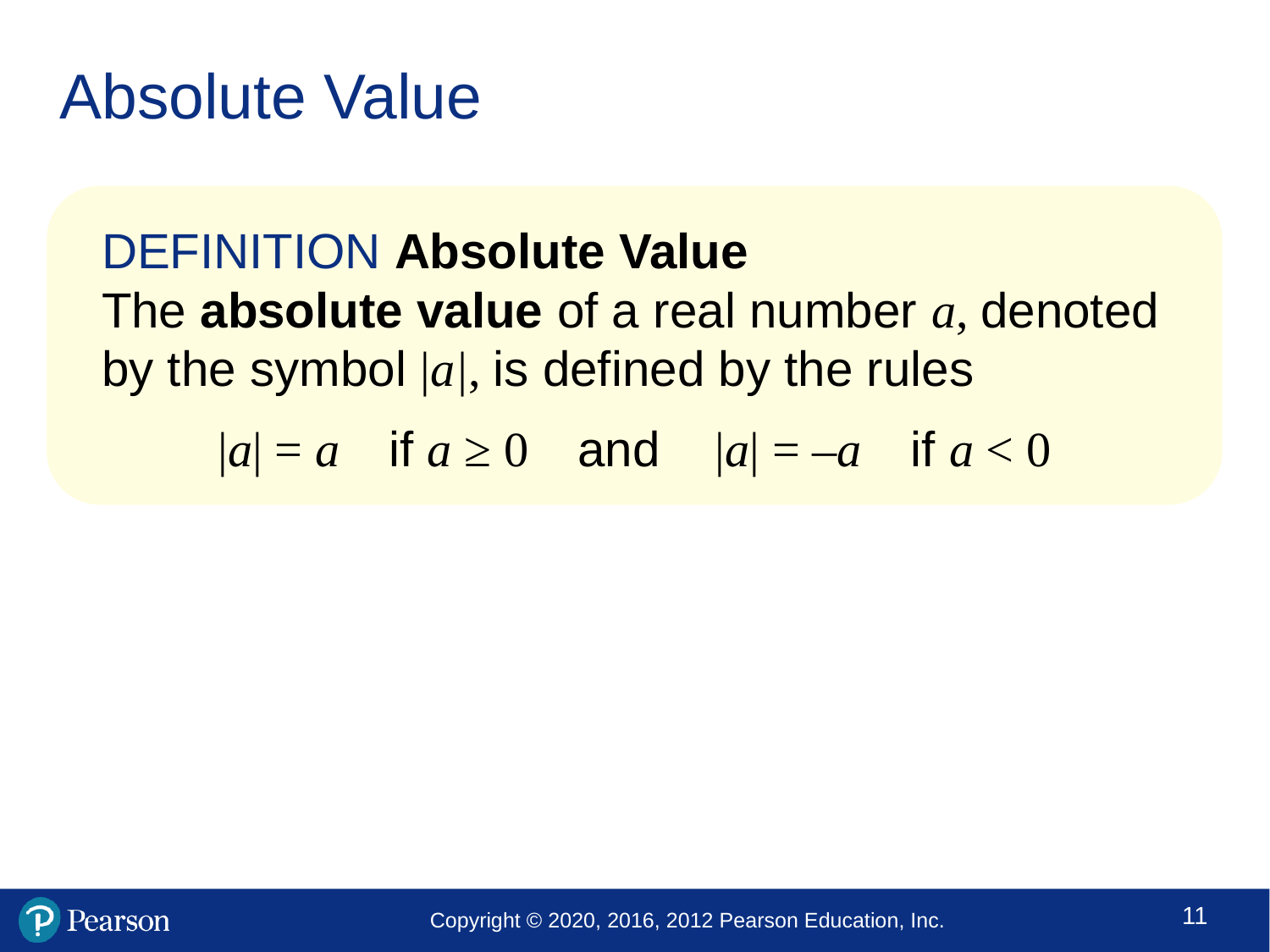

# Absolute Value

DEFINITION Absolute Value
The absolute value of a real number a, denoted by the symbol |a|, is defined by the rules
|a| = a    if a ≥ 0    and    |a| = –a    if a < 0